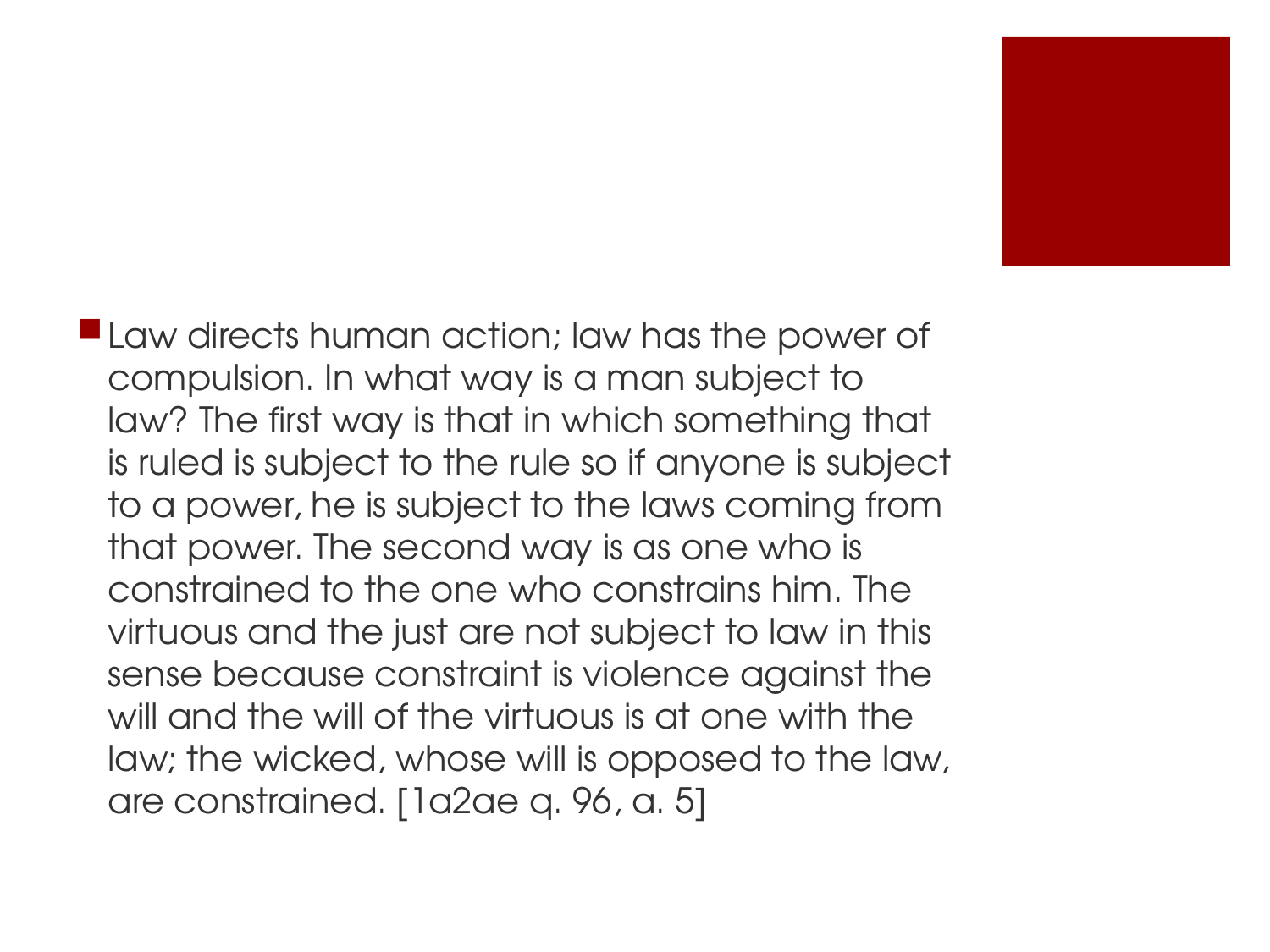

#
Law directs human action; law has the power of compulsion. In what way is a man subject to law? The first way is that in which something that is ruled is subject to the rule so if anyone is subject to a power, he is subject to the laws coming from that power. The second way is as one who is constrained to the one who constrains him. The virtuous and the just are not subject to law in this sense because constraint is violence against the will and the will of the virtuous is at one with the law; the wicked, whose will is opposed to the law, are constrained. [1a2ae q. 96, a. 5]